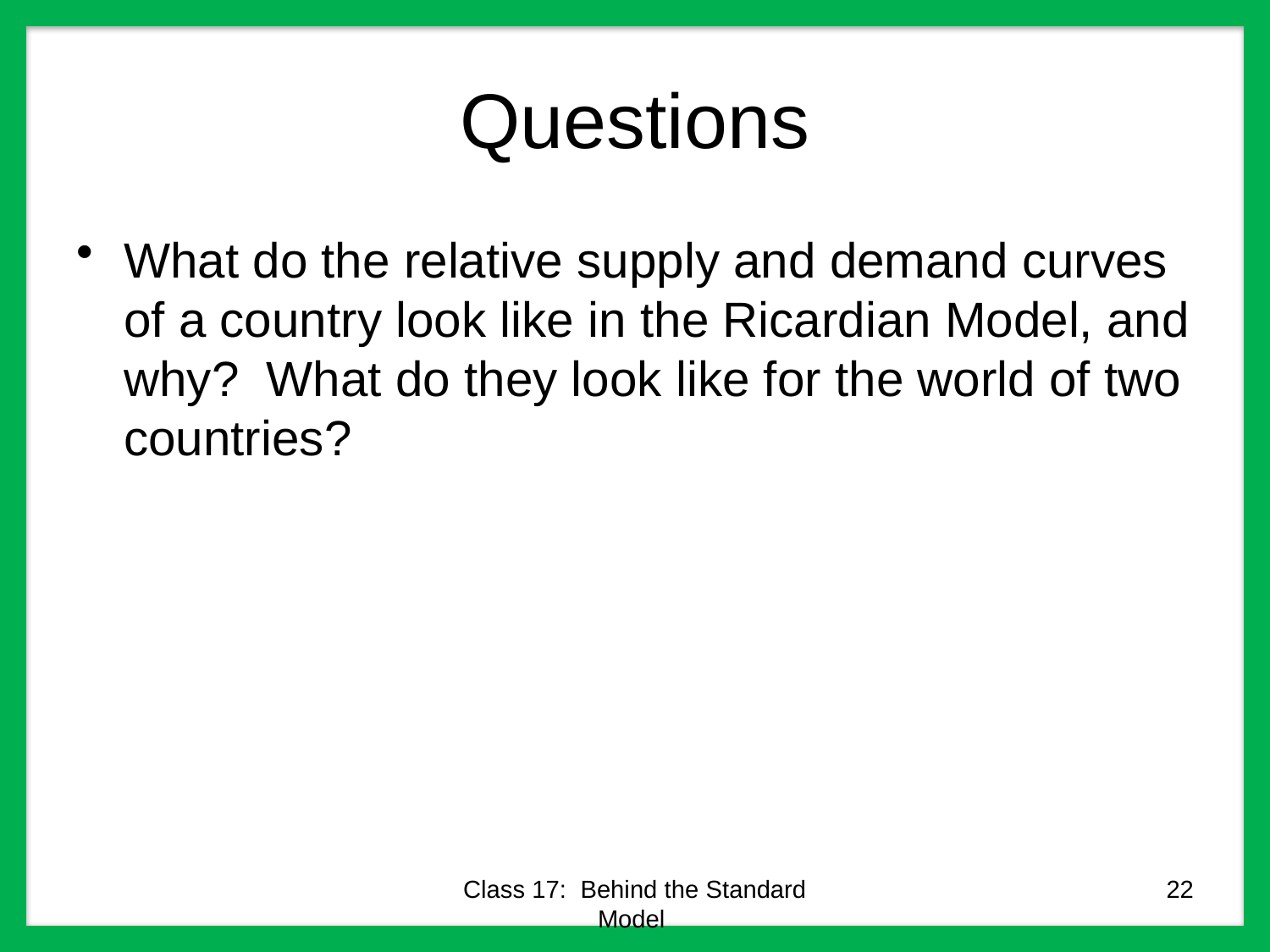

# Questions
What do the relative supply and demand curves of a country look like in the Ricardian Model, and why?  What do they look like for the world of two countries?
Class 17:  Behind the Standard Model
22